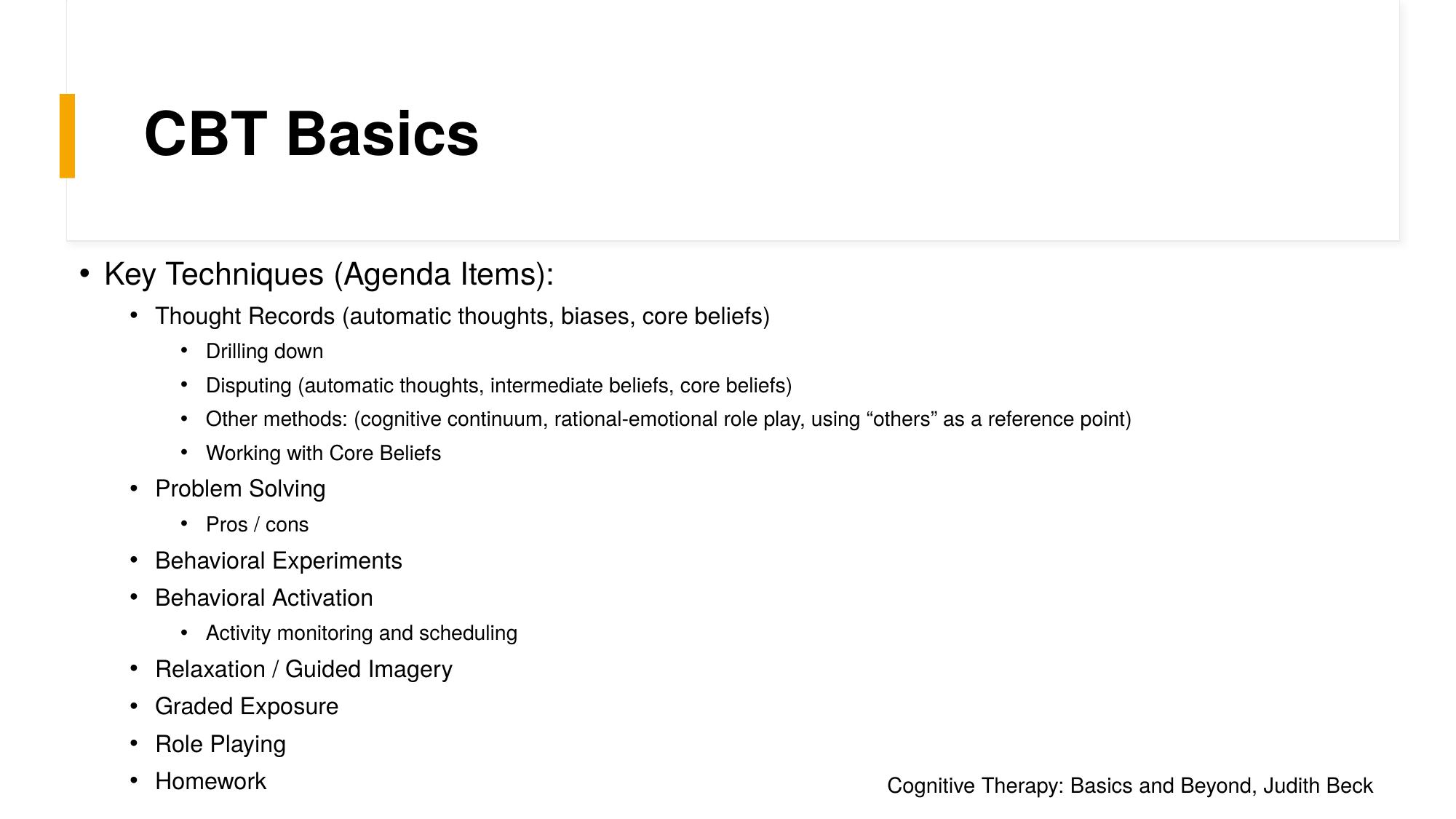

# CBT Basics
Key Techniques (Agenda Items):
Thought Records (automatic thoughts, biases, core beliefs)
Drilling down
Disputing (automatic thoughts, intermediate beliefs, core beliefs)
Other methods: (cognitive continuum, rational-emotional role play, using “others” as a reference point)
Working with Core Beliefs
Problem Solving
Pros / cons
Behavioral Experiments
Behavioral Activation
Activity monitoring and scheduling
Relaxation / Guided Imagery
Graded Exposure
Role Playing
Homework
Cognitive Therapy: Basics and Beyond, Judith Beck